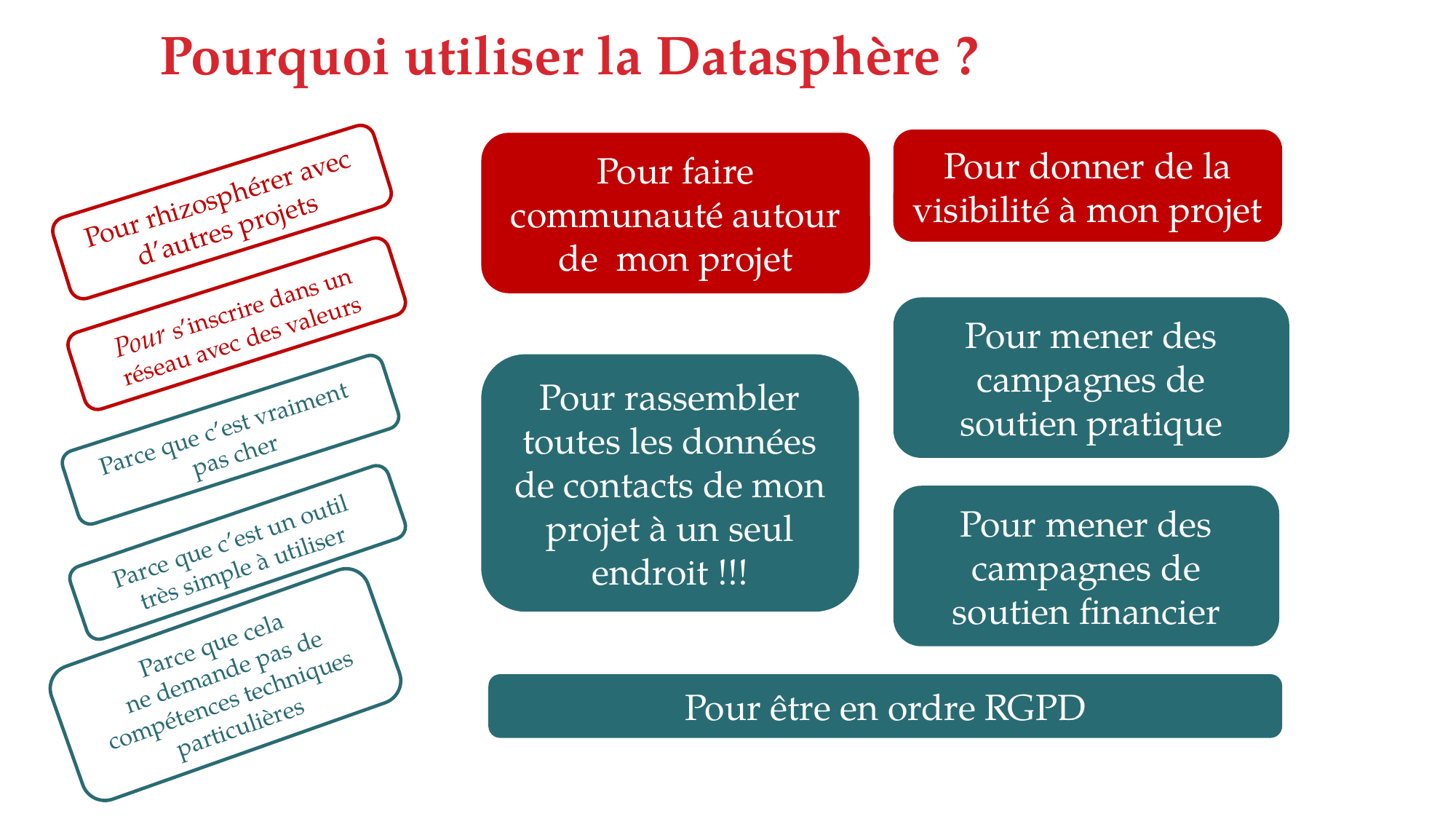

Pourquoi utiliser la Datasphère ?
Pour donner de la visibilité à mon projet
Pour faire communauté autour de  mon projet
Pour rhizosphérer avec d’autres projets
Pour s’inscrire dans un réseau avec des valeurs
Pour mener des campagnes de soutien pratique
Pour rassembler toutes les données de contacts de mon projet à un seul endroit !!!
Parce que c’est vraiment
pas cher
Pour mener des campagnes de soutien financier
Parce que c’est un outil
très simple à utiliser
Parce que cela
 ne demande pas de compétences techniques particulières
Pour être en ordre RGPD